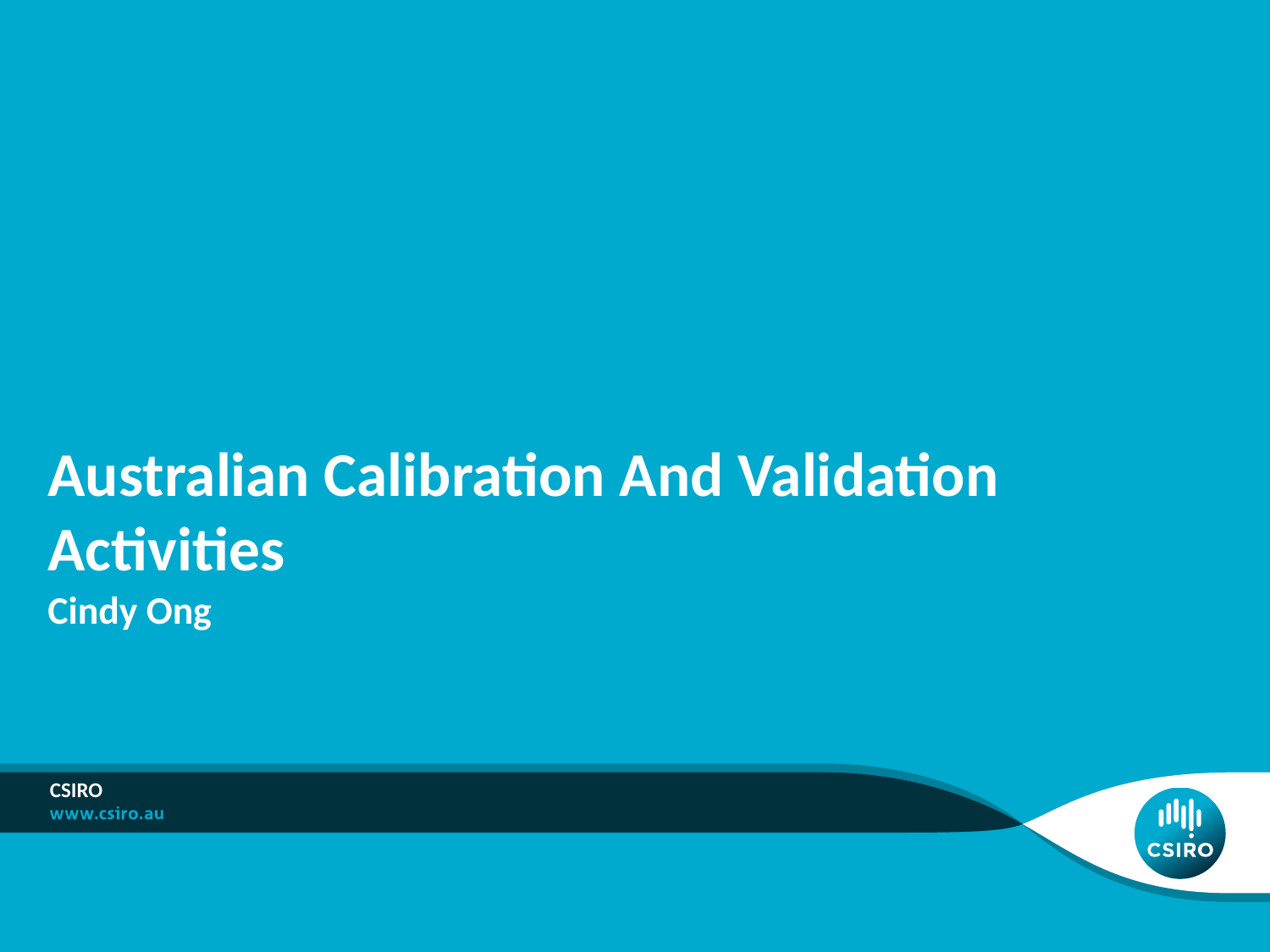

# Australian Calibration And Validation Activities
Cindy Ong
CSIRO